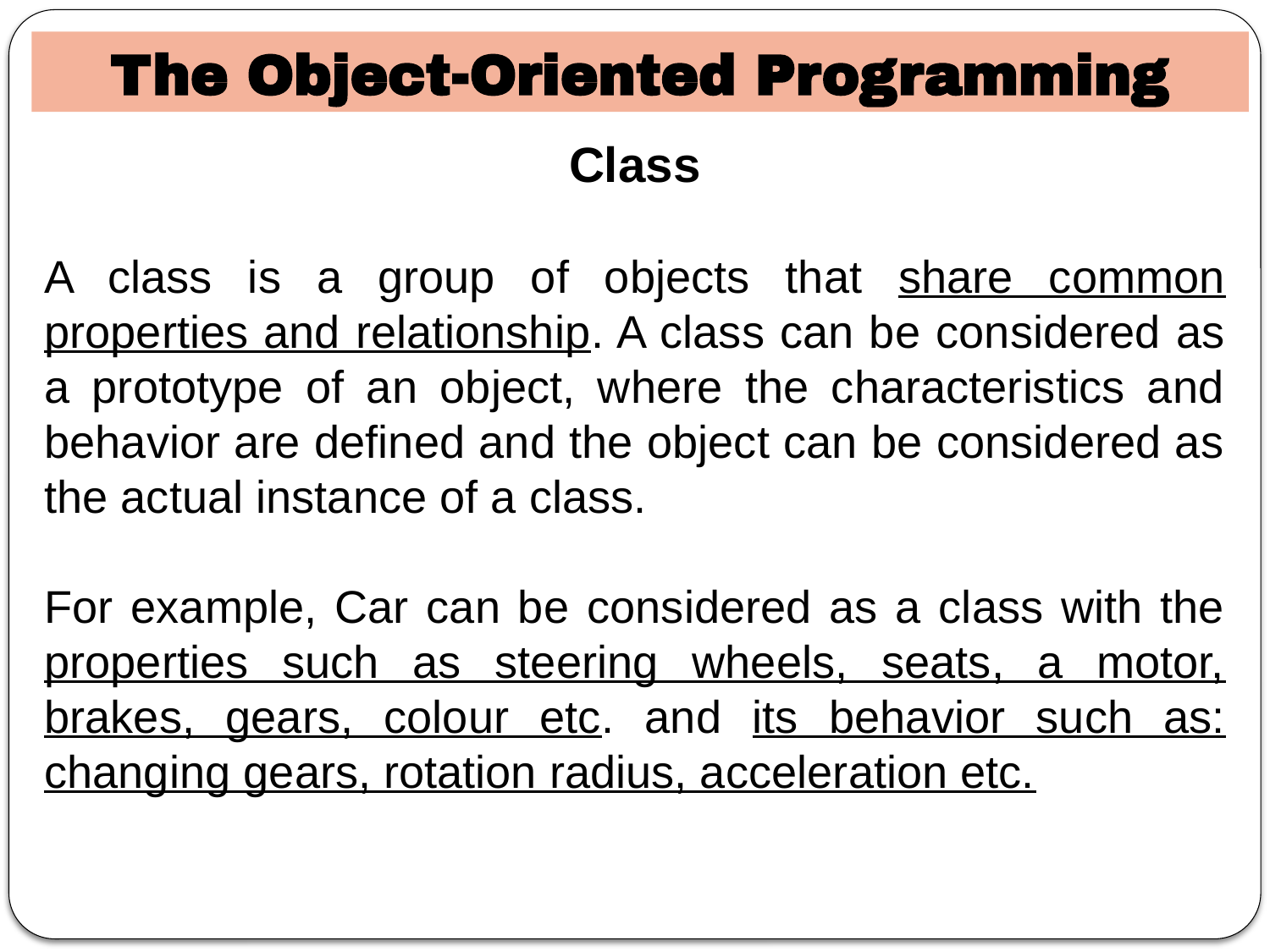

The Object-Oriented Programming
Class

A class is a group of objects that share common properties and relationship. A class can be considered as a prototype of an object, where the characteristics and behavior are defined and the object can be considered as the actual instance of a class.

For example, Car can be considered as a class with the properties such as steering wheels, seats, a motor, brakes, gears, colour etc. and its behavior such as: changing gears, rotation radius, acceleration etc.